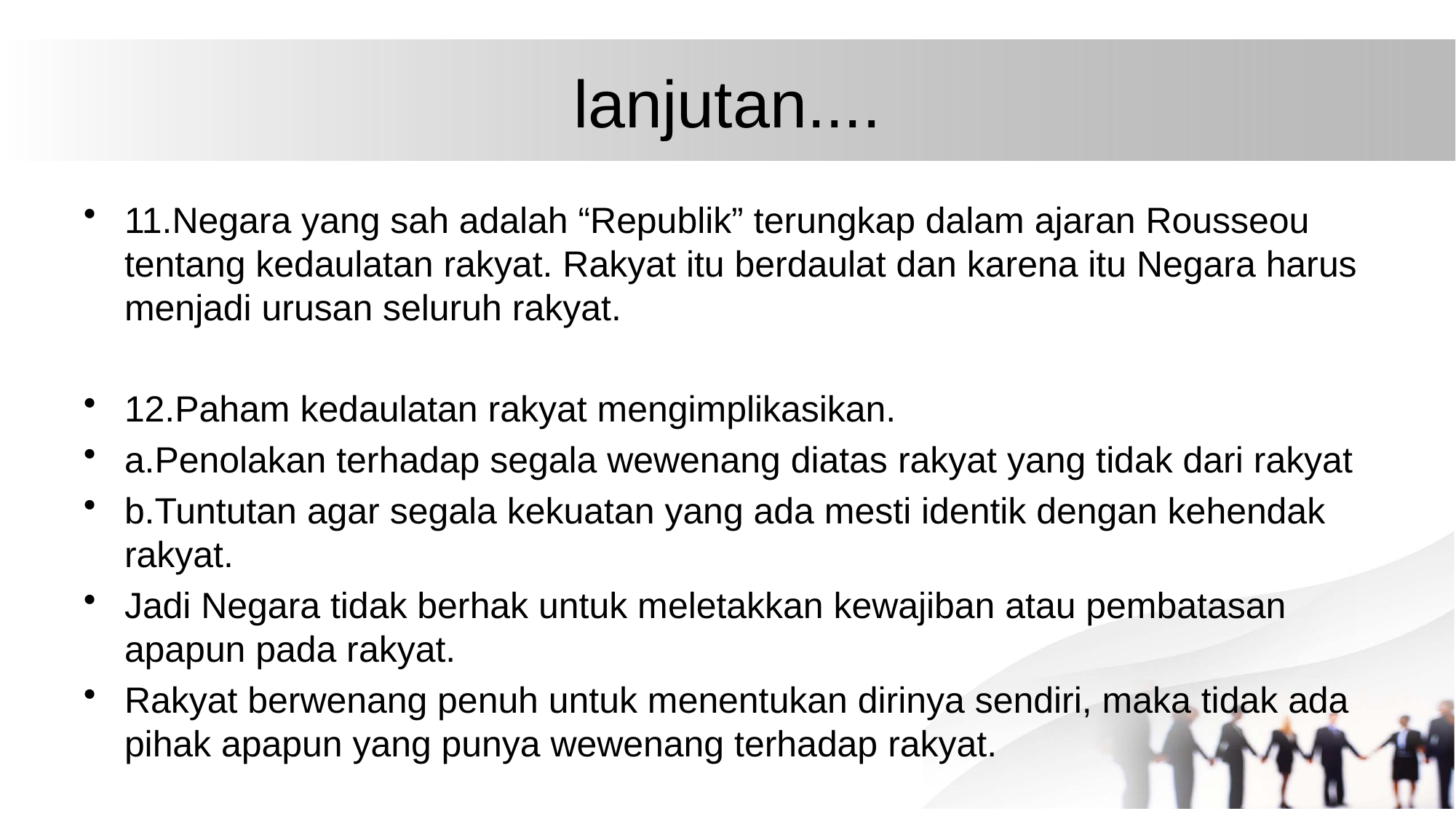

# lanjutan....
11.Negara yang sah adalah “Republik” terungkap dalam ajaran Rousseou tentang kedaulatan rakyat. Rakyat itu berdaulat dan karena itu Negara harus menjadi urusan seluruh rakyat.

12.Paham kedaulatan rakyat mengimplikasikan.
a.Penolakan terhadap segala wewenang diatas rakyat yang tidak dari rakyat
b.Tuntutan agar segala kekuatan yang ada mesti identik dengan kehendak rakyat.
Jadi Negara tidak berhak untuk meletakkan kewajiban atau pembatasan apapun pada rakyat.
Rakyat berwenang penuh untuk menentukan dirinya sendiri, maka tidak ada pihak apapun yang punya wewenang terhadap rakyat.